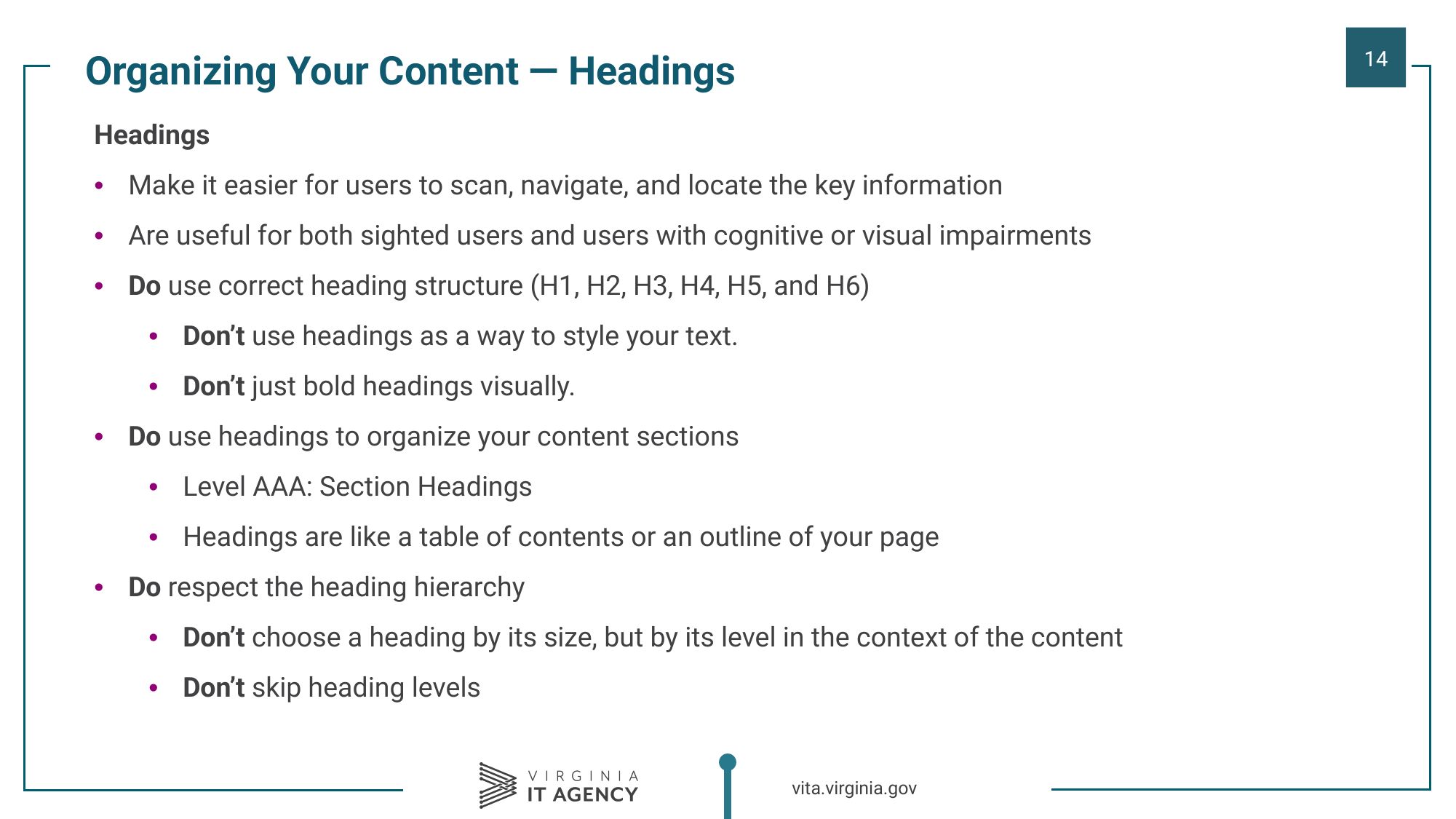

Organizing Your Content — Headings

|  |
| --- |
| Headings Make it easier for users to scan, navigate, and locate the key information Are useful for both sighted users and users with cognitive or visual impairments Do use correct heading structure (H1, H2, H3, H4, H5, and H6) Don’t use headings as a way to style your text. Don’t just bold headings visually. Do use headings to organize your content sections Level AAA: Section Headings Headings are like a table of contents or an outline of your page Do respect the heading hierarchy Don’t choose a heading by its size, but by its level in the context of the content Don’t skip heading levels |
|  |
|  |
|  |
|  |
|  |
|  |
|  |
|  |
|  |
|  |